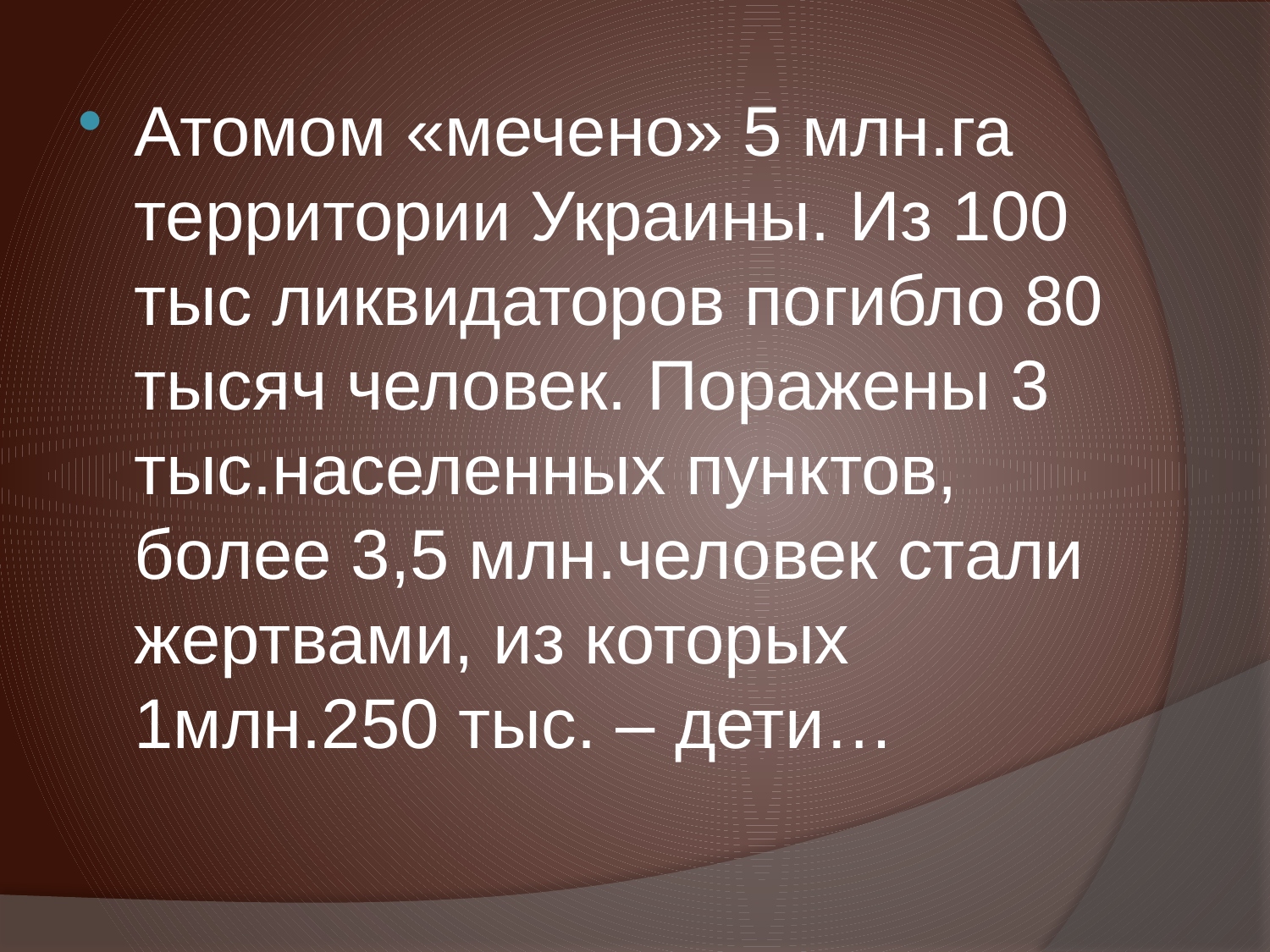

Атомом «мечено» 5 млн.га территории Украины. Из 100 тыс ликвидаторов погибло 80 тысяч человек. Поражены 3 тыс.населенных пунктов, более 3,5 млн.человек стали жертвами, из которых 1млн.250 тыс. – дети…